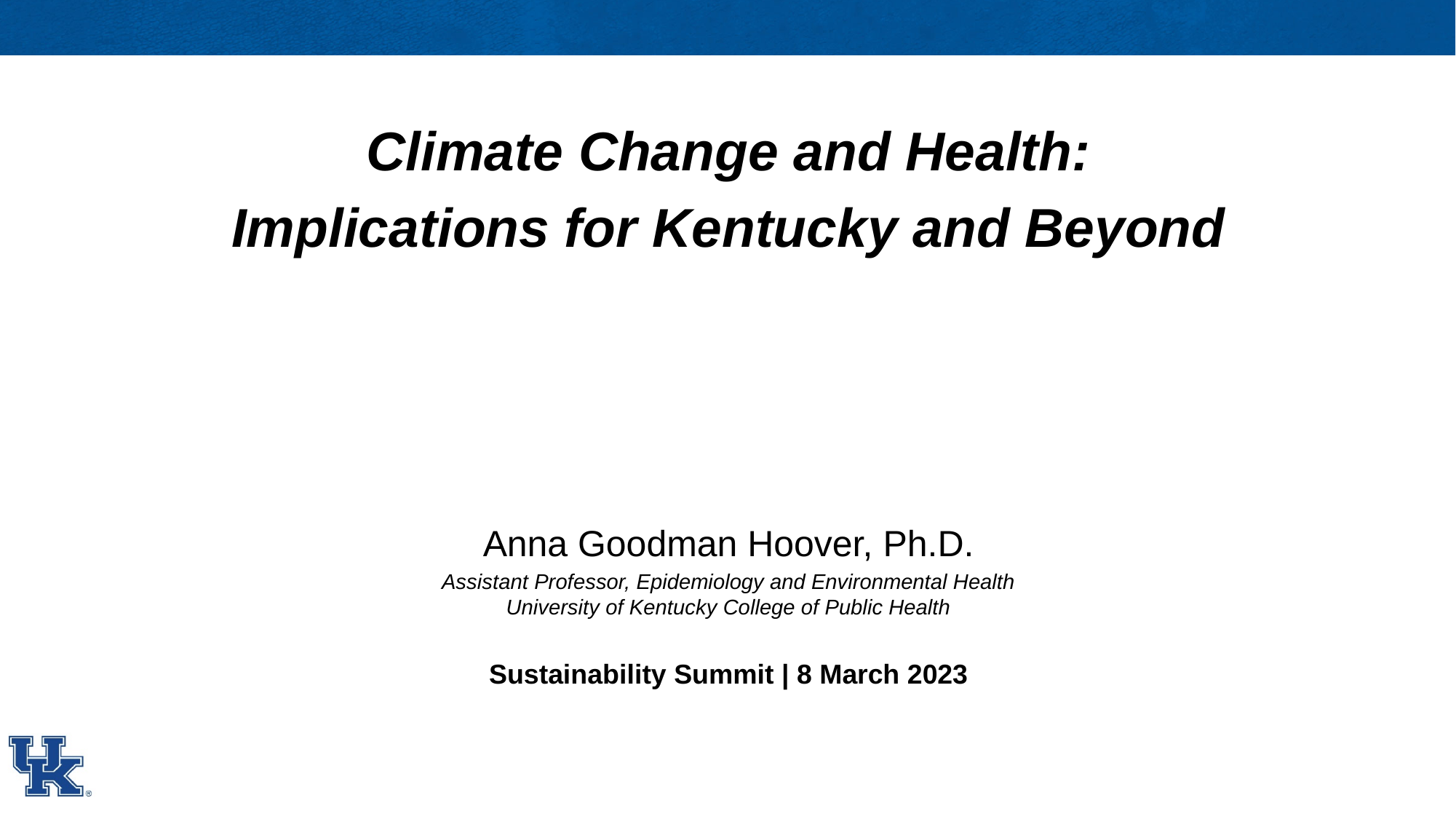

Climate Change and Health:
Implications for Kentucky and Beyond

Anna Goodman Hoover, Ph.D.
Assistant Professor, Epidemiology and Environmental Health
University of Kentucky College of Public Health
Sustainability Summit | 8 March 2023